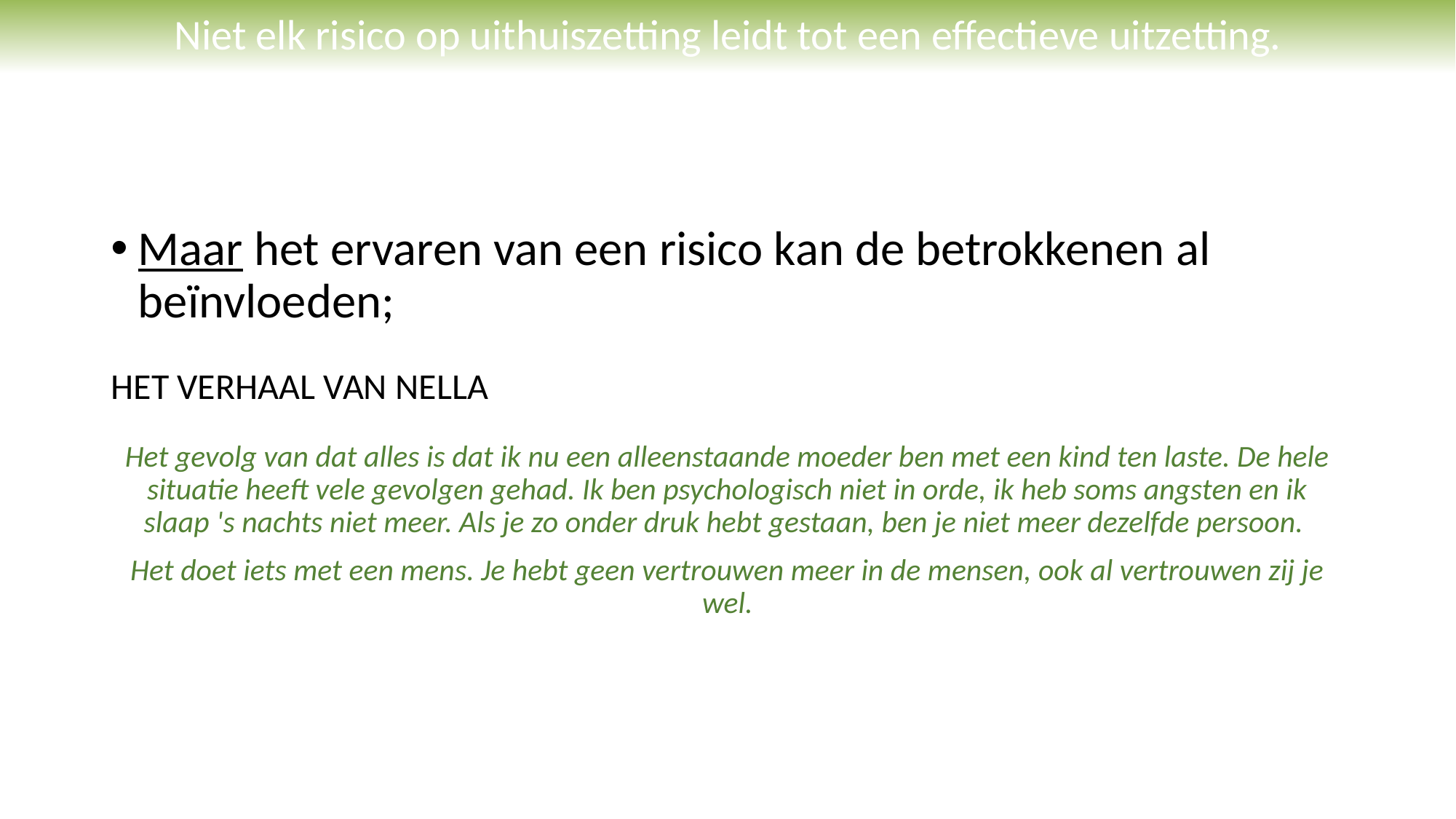

# Niet elk risico op uithuiszetting leidt tot een effectieve uitzetting.
Maar het ervaren van een risico kan de betrokkenen al beïnvloeden;

HET VERHAAL VAN NELLA
Het gevolg van dat alles is dat ik nu een alleenstaande moeder ben met een kind ten laste. De hele situatie heeft vele gevolgen gehad. Ik ben psychologisch niet in orde, ik heb soms angsten en ik slaap 's nachts niet meer. Als je zo onder druk hebt gestaan, ben je niet meer dezelfde persoon.
Het doet iets met een mens. Je hebt geen vertrouwen meer in de mensen, ook al vertrouwen zij je wel.